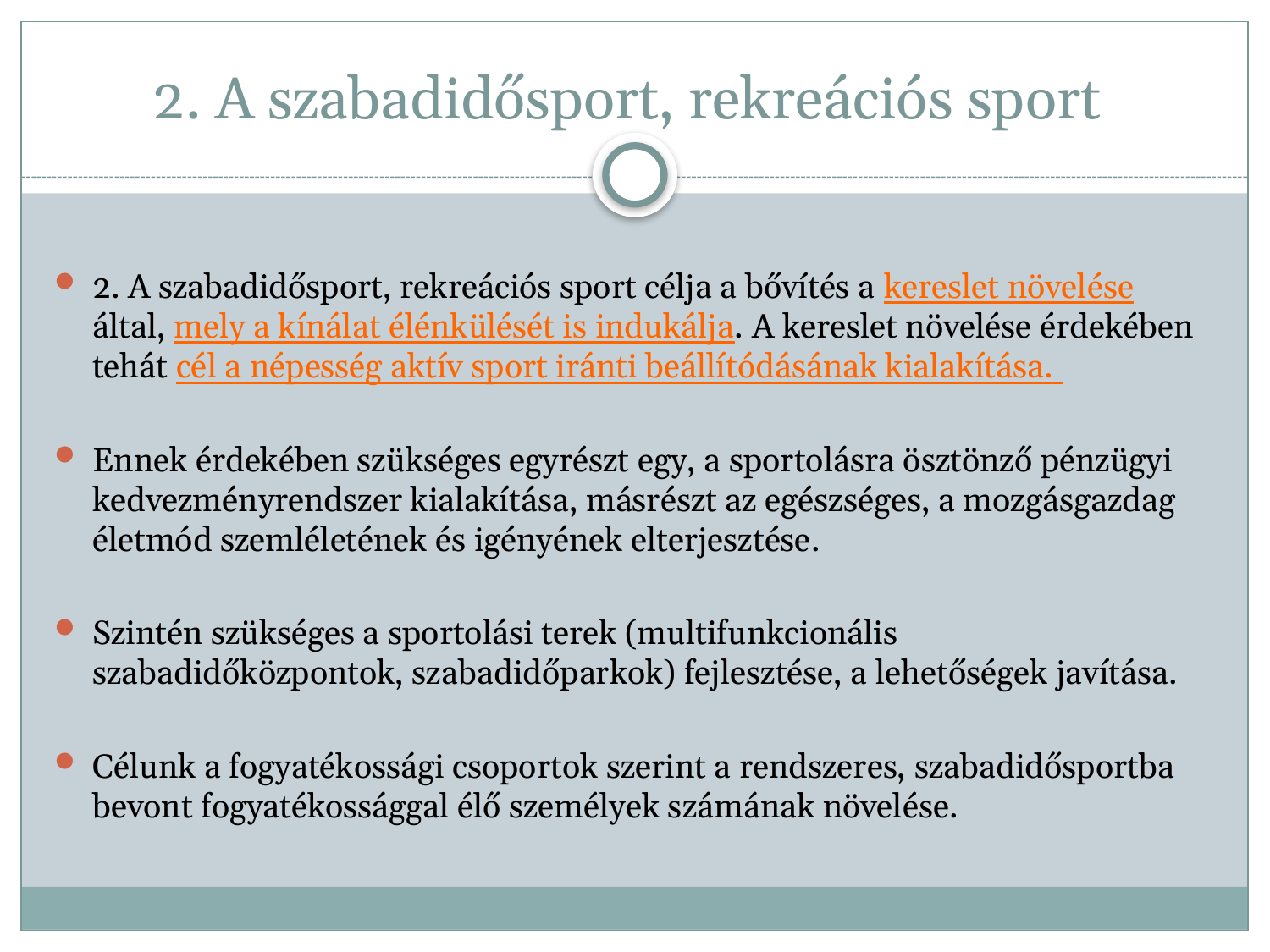

# 2. A szabadidősport, rekreációs sport

2. A szabadidősport, rekreációs sport célja a bővítés a kereslet növelése által, mely a kínálat élénkülését is indukálja. A kereslet növelése érdekében tehát cél a népesség aktív sport iránti beállítódásának kialakítása.

Ennek érdekében szükséges egyrészt egy, a sportolásra ösztönző pénzügyi kedvezményrendszer kialakítása, másrészt az egészséges, a mozgásgazdag életmód szemléletének és igényének elterjesztése.

Szintén szükséges a sportolási terek (multifunkcionális szabadidőközpontok, szabadidőparkok) fejlesztése, a lehetőségek javítása.

Célunk a fogyatékossági csoportok szerint a rendszeres, szabadidősportba bevont fogyatékossággal élő személyek számának növelése.